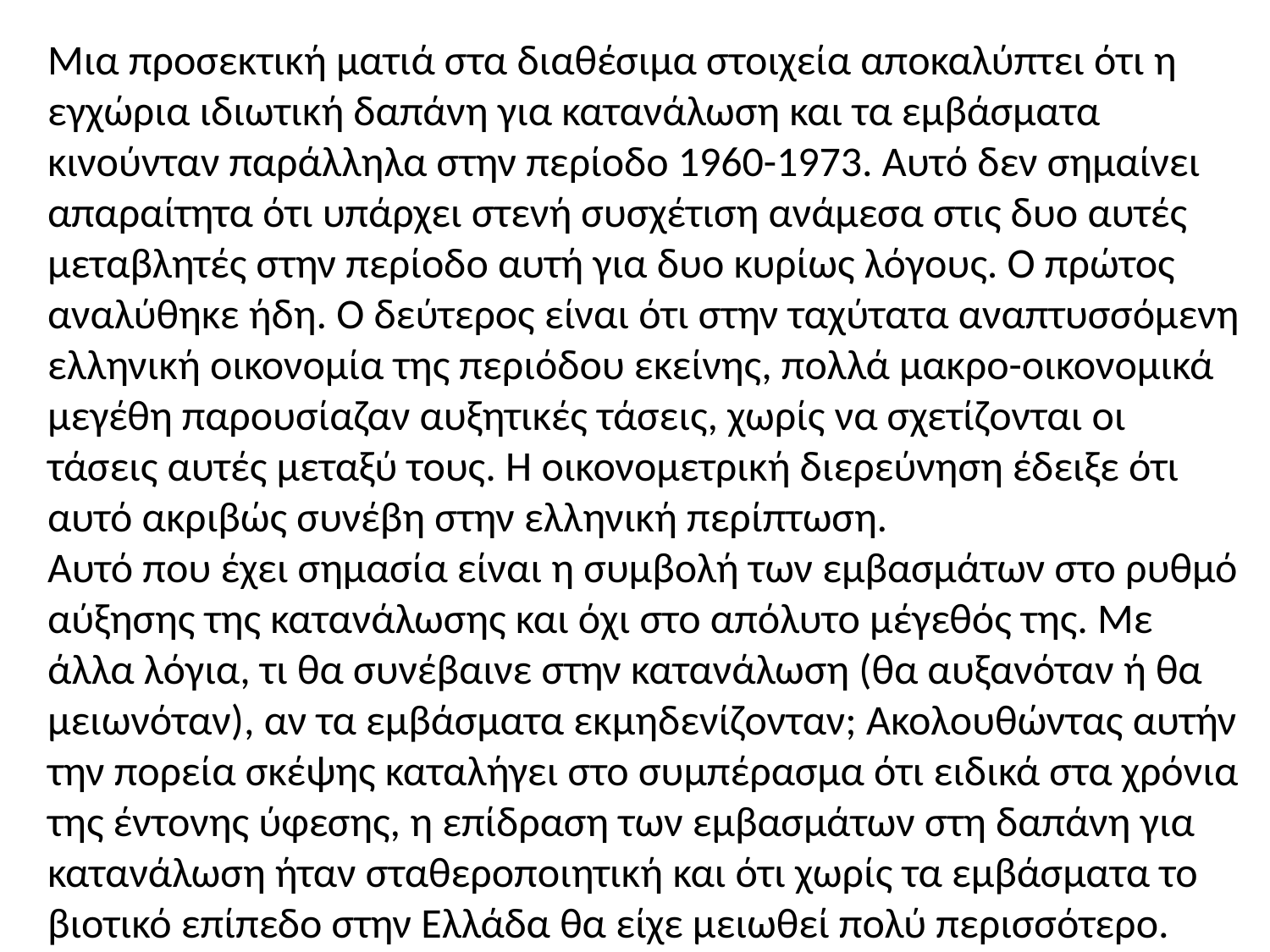

Μια προσεκτική ματιά στα διαθέσιμα στοιχεία αποκαλύπτει ότι η εγχώρια ιδιωτική δαπάνη για κατανάλωση και τα εμβάσματα κινούνταν παράλληλα στην περίοδο 1960-1973. Αυτό δεν σημαίνει απαραίτητα ότι υπάρχει στενή συσχέτιση ανάμεσα στις δυο αυτές μεταβλητές στην περίοδο αυτή για δυο κυρίως λόγους. Ο πρώτος αναλύθηκε ήδη. Ο δεύτερος είναι ότι στην ταχύτατα αναπτυσσόμενη ελληνική οικονομία της περιόδου εκείνης, πολλά μακρο-οικονομικά μεγέθη παρουσίαζαν αυξητικές τάσεις, χωρίς να σχετίζονται οι τάσεις αυτές μεταξύ τους. Η οικονομετρική διερεύνηση έδειξε ότι αυτό ακριβώς συνέβη στην ελληνική περίπτωση.
Αυτό που έχει σημασία είναι η συμβολή των εμβασμάτων στο ρυθμό αύξησης της κατανάλωσης και όχι στο απόλυτο μέγεθός της. Με άλλα λόγια, τι θα συνέβαινε στην κατανάλωση (θα αυξανόταν ή θα μειωνόταν), αν τα εμβάσματα εκμηδενίζονταν; Ακολουθώντας αυτήν την πορεία σκέψης καταλήγει στο συμπέρασμα ότι ειδικά στα χρόνια της έντονης ύφεσης, η επίδραση των εμβασμάτων στη δαπάνη για κατανάλωση ήταν σταθεροποιητική και ότι χωρίς τα εμβάσματα το βιοτικό επίπεδο στην Ελλάδα θα είχε μειωθεί πολύ περισσότερο.